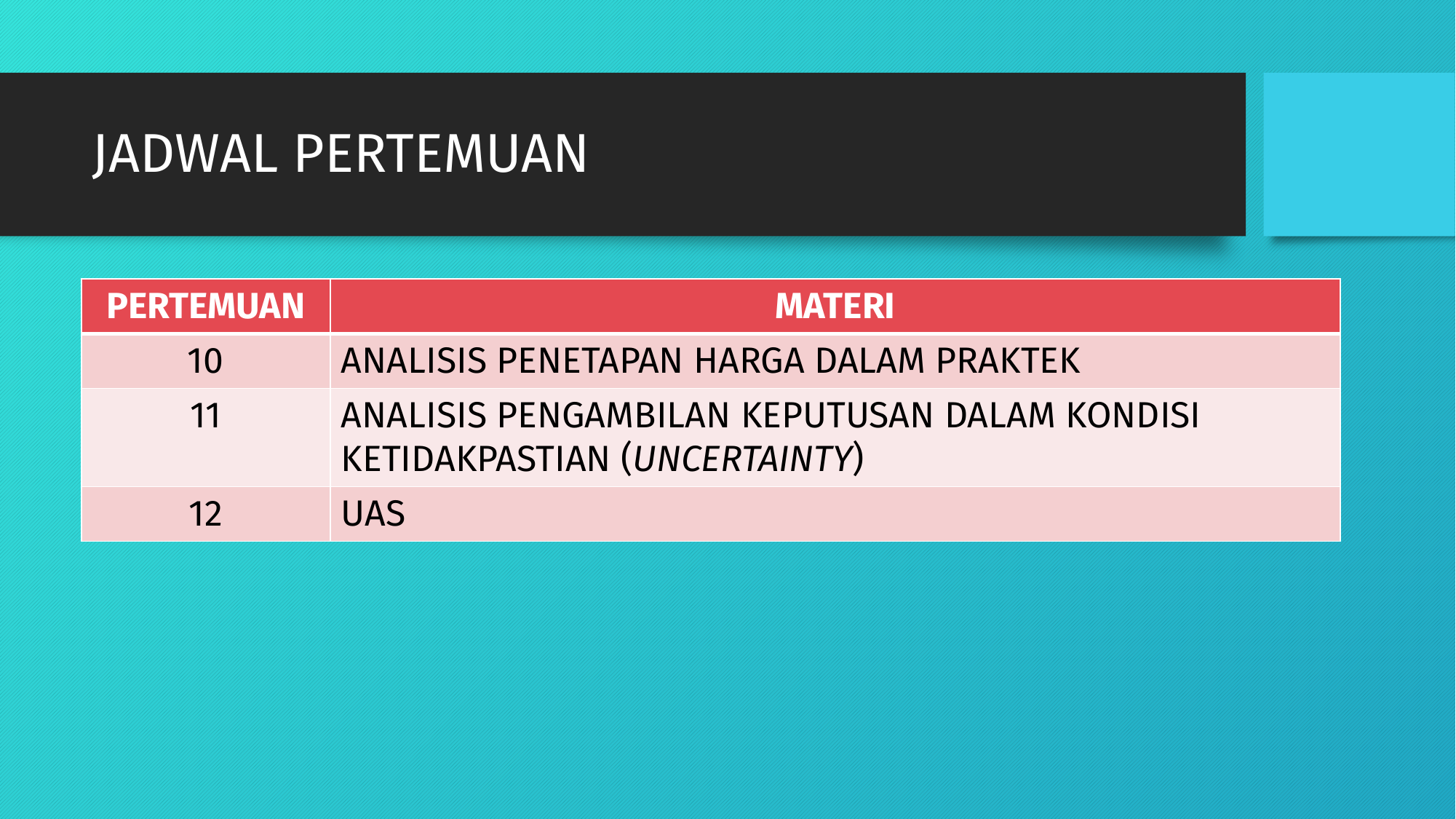

# JADWAL PERTEMUAN
| PERTEMUAN | MATERI |
| --- | --- |
| 10 | ANALISIS PENETAPAN HARGA DALAM PRAKTEK |
| 11 | ANALISIS PENGAMBILAN KEPUTUSAN DALAM KONDISI KETIDAKPASTIAN (UNCERTAINTY) |
| 12 | UAS |